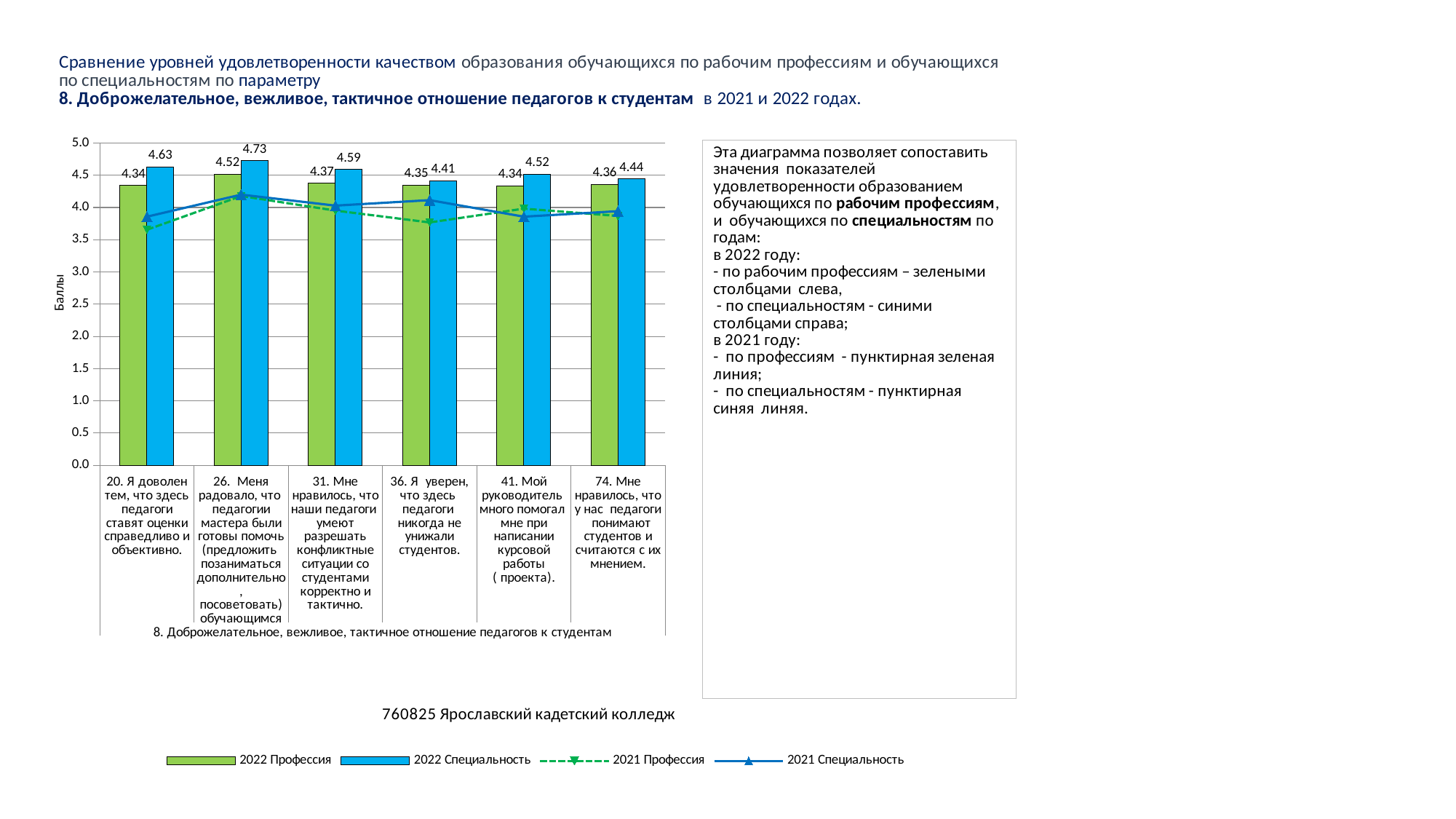

### Chart

| Category | 2022 Профессия | 2022 Специальность | 2021 Профессия | 2021 Специальность |
|---|---|---|---|---|
| 20. Я доволен тем, что здесь педагоги ставят оценки справедливо и объективно. | 4.340425531914893 | 4.63265306122449 | 3.6547619047619047 | 3.857142857142857 |
| 26.  Меня радовало, что  педагогии мастера были готовы помочь (предложить  позаниматься дополнительно, посоветовать) обучающимся | 4.5167173252279635 | 4.727891156462585 | 4.178571428571429 | 4.2 |
| 31. Мне нравилось, что наши педагоги  умеют разрешать конфликтные ситуации со студентами корректно и тактично. | 4.37386018237082 | 4.591836734693878 | 3.9523809523809526 | 4.0285714285714285 |
| 36. Я  уверен, что здесь  педагоги  никогда не унижали студентов. | 4.349544072948328 | 4.414965986394558 | 3.767857142857143 | 4.114285714285714 |
| 41. Мой руководитель  много помогал  мне при написании курсовой работы ( проекта). | 4.335384615384616 | 4.517241379310345 | 3.982142857142857 | 3.857142857142857 |
| 74. Мне нравилось, что у нас  педагоги   понимают студентов и считаются с их мнением. | 4.358662613981763 | 4.442176870748299 | 3.869047619047619 | 3.942857142857143 |